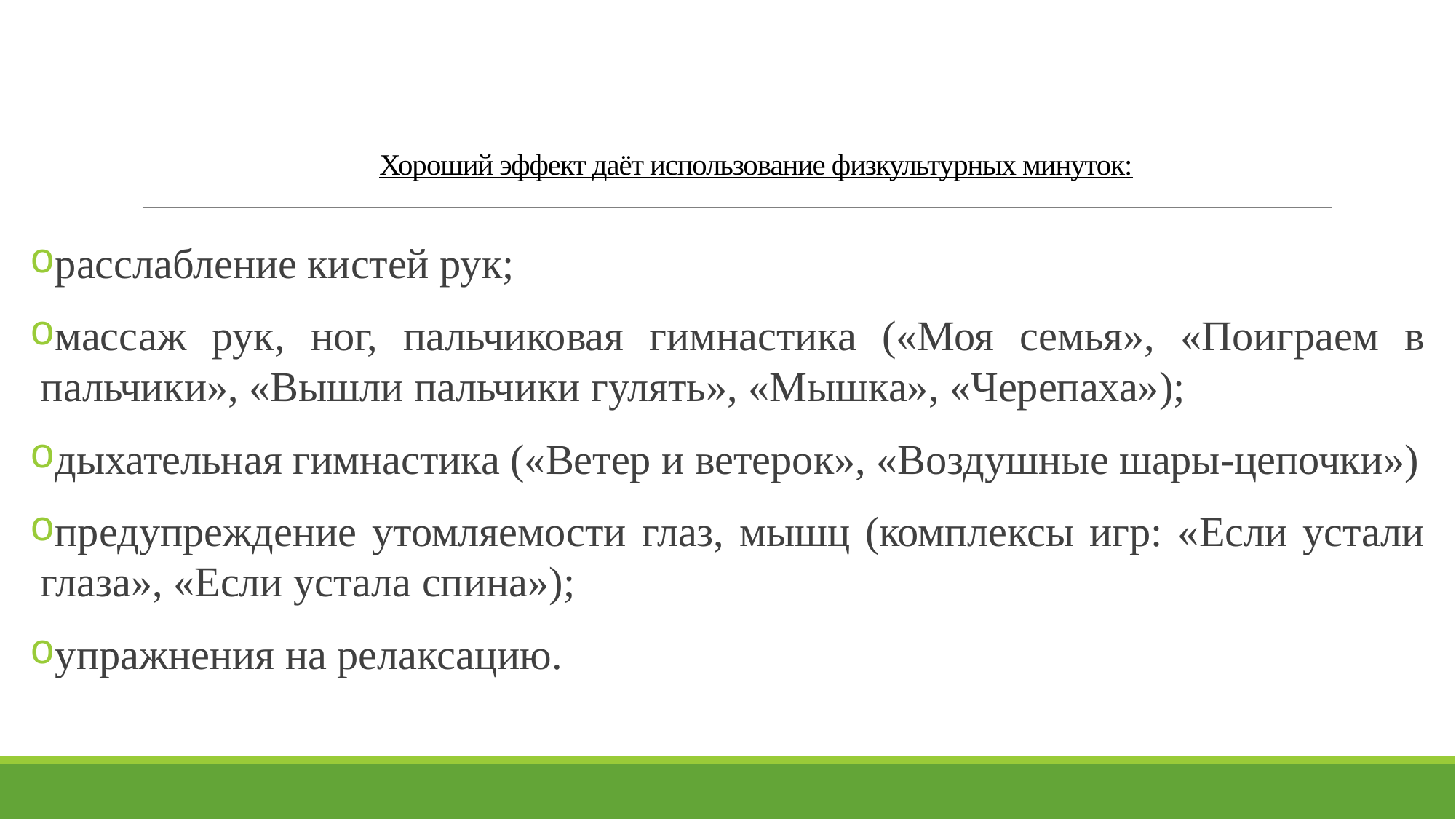

# Хороший эффект даёт использование физкультурных минуток:
расслабление кистей рук;
массаж рук, ног, пальчиковая гимнастика («Моя семья», «Поиграем в пальчики», «Вышли пальчики гулять», «Мышка», «Черепаха»);
дыхательная гимнастика («Ветер и ветерок», «Воздушные шары-цепочки»)
предупреждение утомляемости глаз, мышц (комплексы игр: «Если устали глаза», «Если устала спина»);
упражнения на релаксацию.